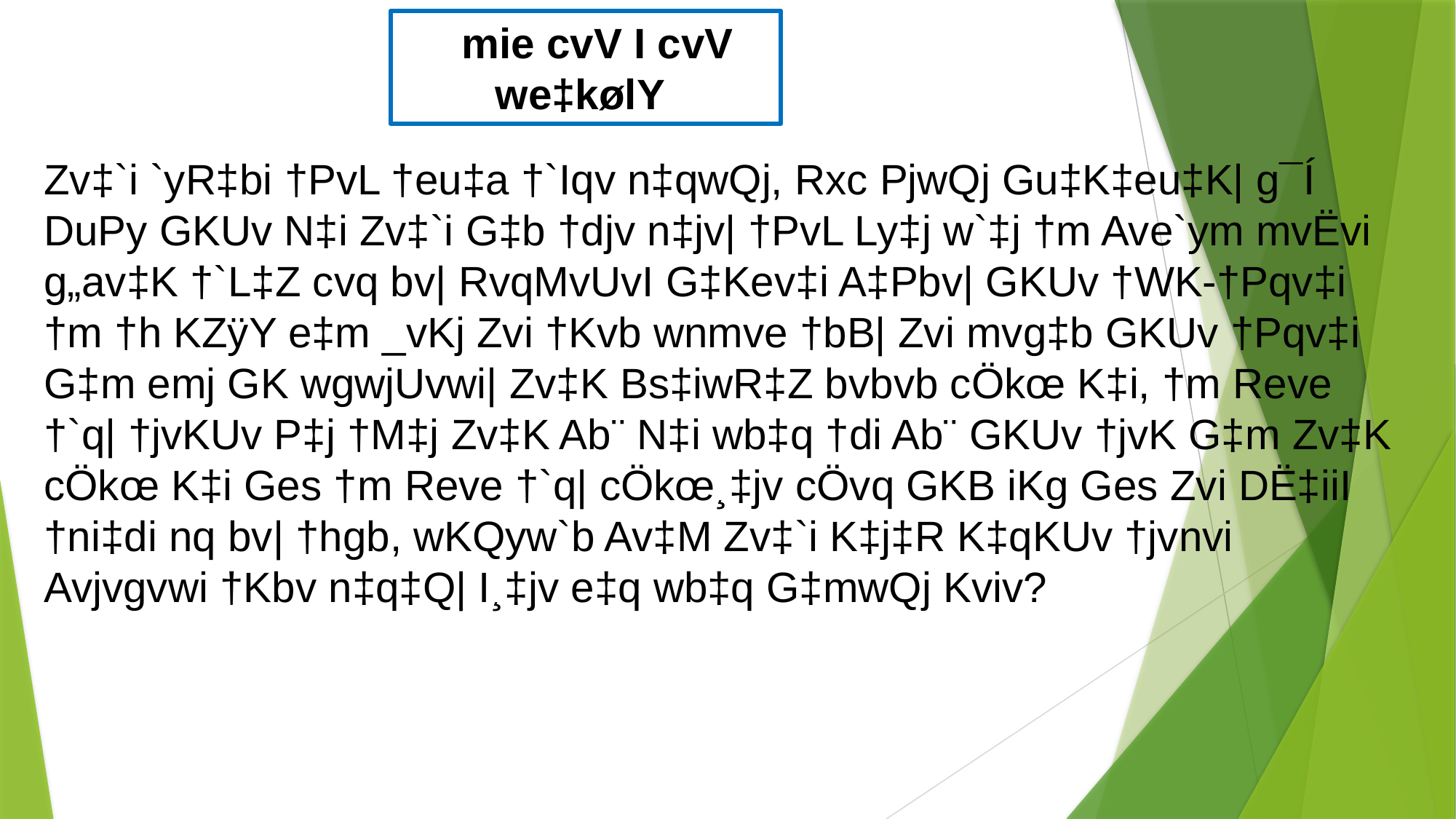

mie cvV I cvV we‡kølY
Zv‡`i `yR‡bi †PvL †eu‡a †`Iqv n‡qwQj, Rxc PjwQj Gu‡K‡eu‡K| g¯Í DuPy GKUv N‡i Zv‡`i G‡b †djv n‡jv| †PvL Ly‡j w`‡j †m Ave`ym mvËvi g„av‡K †`L‡Z cvq bv| RvqMvUvI G‡Kev‡i A‡Pbv| GKUv †WK-†Pqv‡i †m †h KZÿY e‡m _vKj Zvi †Kvb wnmve †bB| Zvi mvg‡b GKUv †Pqv‡i G‡m emj GK wgwjUvwi| Zv‡K Bs‡iwR‡Z bvbvb cÖkœ K‡i, †m Reve †`q| †jvKUv P‡j †M‡j Zv‡K Ab¨ N‡i wb‡q †di Ab¨ GKUv †jvK G‡m Zv‡K cÖkœ K‡i Ges †m Reve †`q| cÖkœ¸‡jv cÖvq GKB iKg Ges Zvi DË‡iiI  †ni‡di nq bv| †hgb, wKQyw`b Av‡M Zv‡`i K‡j‡R K‡qKUv †jvnvi Avjvgvwi †Kbv n‡q‡Q| I¸‡jv e‡q wb‡q G‡mwQj Kviv?